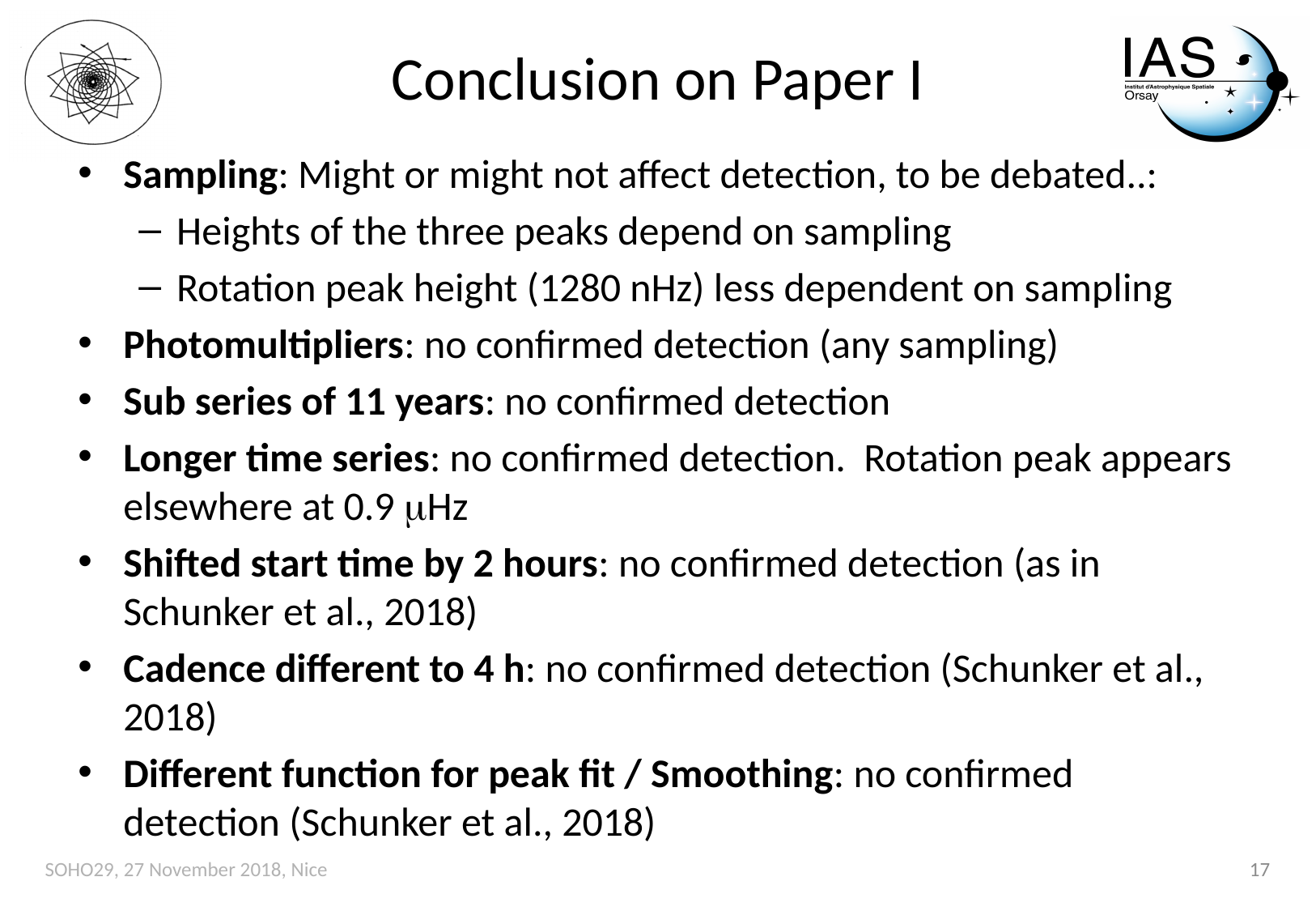

# Conclusion on Paper I
Sampling: Might or might not affect detection, to be debated..:
Heights of the three peaks depend on sampling
Rotation peak height (1280 nHz) less dependent on sampling
Photomultipliers: no confirmed detection (any sampling)
Sub series of 11 years: no confirmed detection
Longer time series: no confirmed detection.  Rotation peak appears elsewhere at 0.9 μHz
Shifted start time by 2 hours: no confirmed detection (as in Schunker et al., 2018)
Cadence different to 4 h: no confirmed detection (Schunker et al., 2018)
Different function for peak fit / Smoothing: no confirmed detection (Schunker et al., 2018)

SOHO29, 27 November 2018, Nice
17